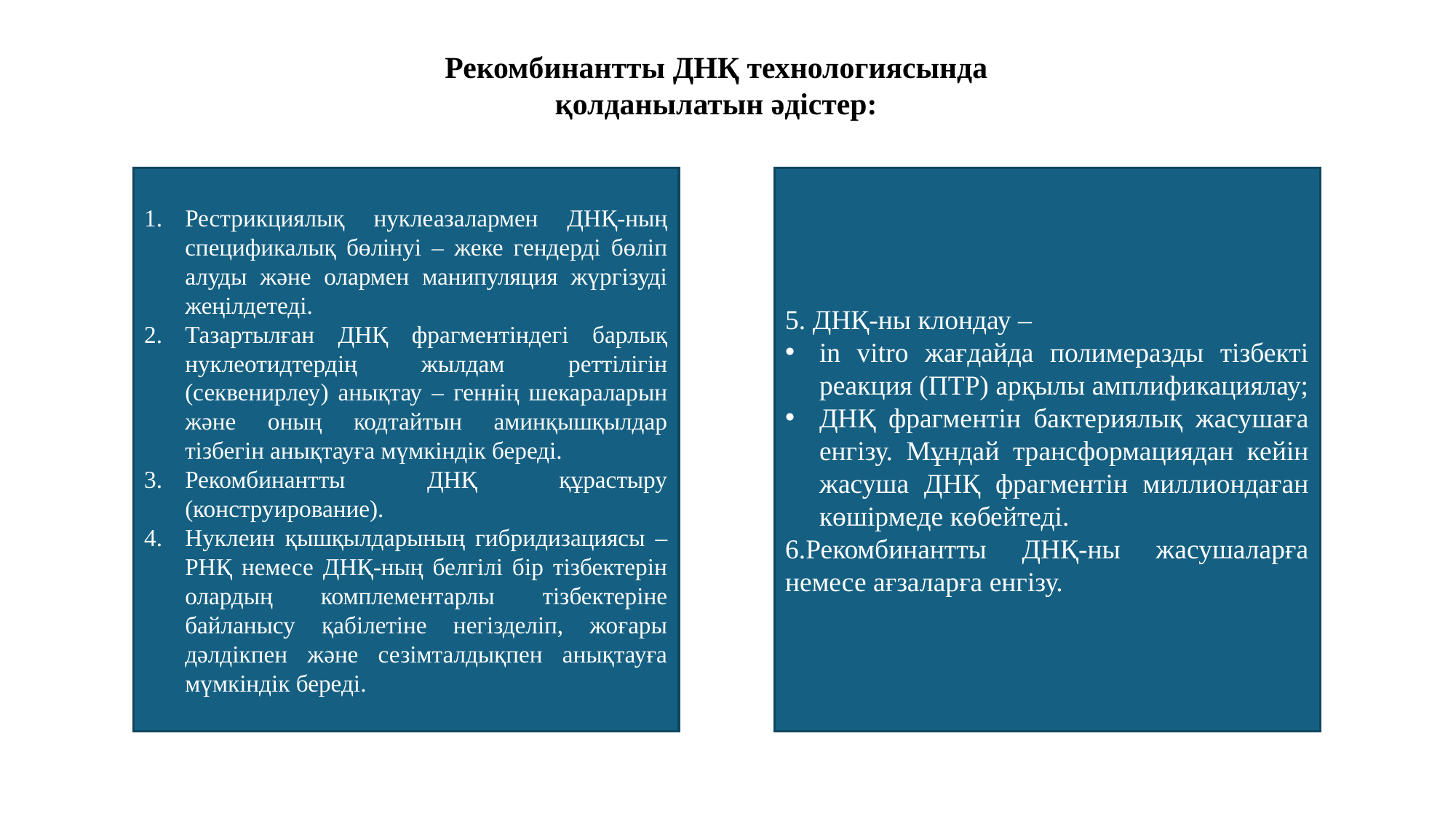

Рекомбинантты ДНҚ технологиясында қолданылатын әдістер:
Рестрикциялық нуклеазалармен ДНҚ-ның спецификалық бөлінуі – жеке гендерді бөліп алуды және олармен манипуляция жүргізуді жеңілдетеді.
Тазартылған ДНҚ фрагментіндегі барлық нуклеотидтердің жылдам реттілігін (секвенирлеу) анықтау – геннің шекараларын және оның кодтайтын аминқышқылдар тізбегін анықтауға мүмкіндік береді.
Рекомбинантты ДНҚ құрастыру (конструирование).
Нуклеин қышқылдарының гибридизациясы – РНҚ немесе ДНҚ-ның белгілі бір тізбектерін олардың комплементарлы тізбектеріне байланысу қабілетіне негізделіп, жоғары дәлдікпен және сезімталдықпен анықтауға мүмкіндік береді.
5. ДНҚ-ны клондау –
in vitro жағдайда полимеразды тізбекті реакция (ПТР) арқылы амплификациялау;
ДНҚ фрагментін бактериялық жасушаға енгізу. Мұндай трансформациядан кейін жасуша ДНҚ фрагментін миллиондаған көшірмеде көбейтеді.
6.Рекомбинантты ДНҚ-ны жасушаларға немесе ағзаларға енгізу.